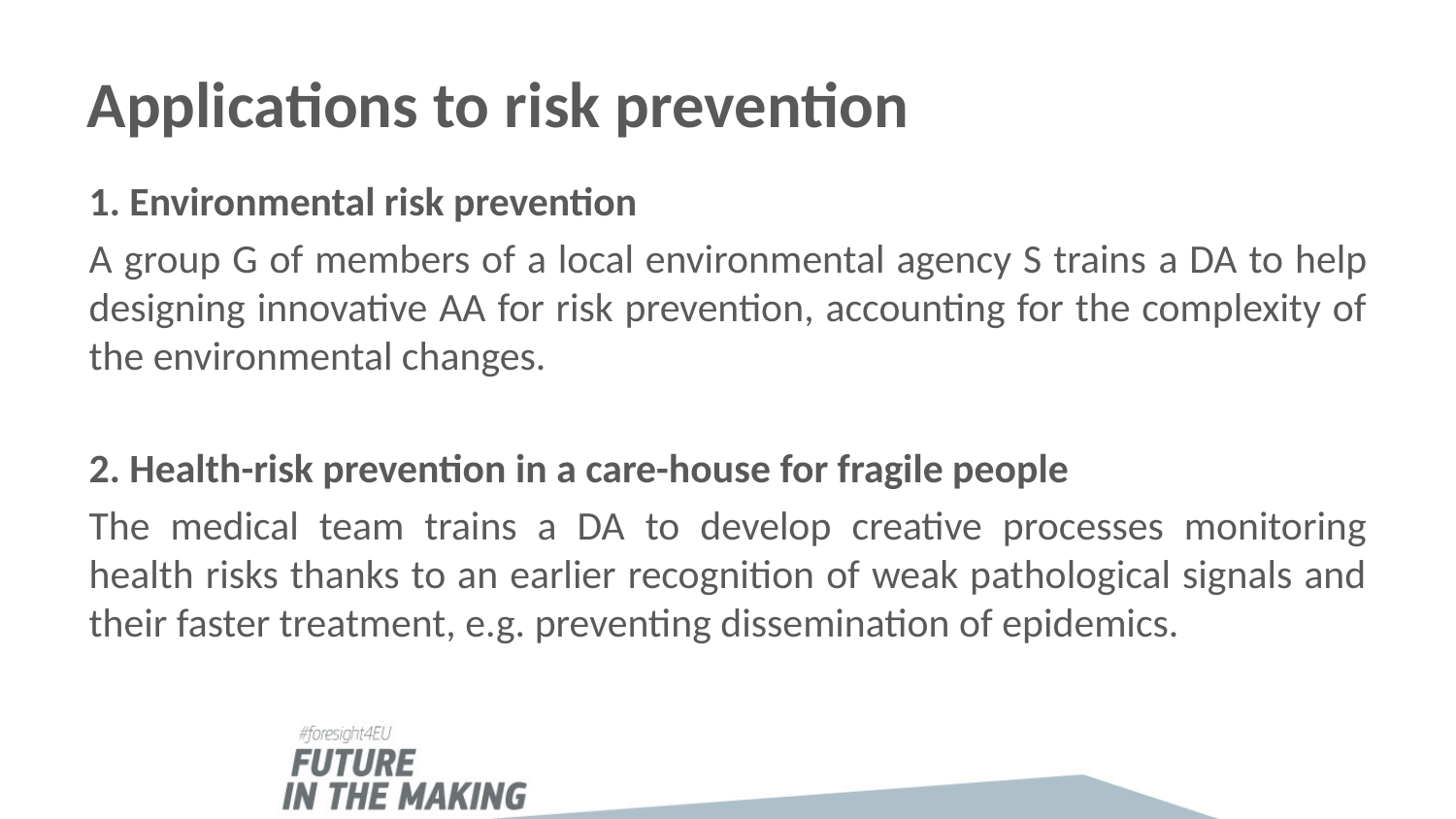

# Applications to risk prevention
1. Environmental risk prevention
A group G of members of a local environmental agency S trains a DA to help designing innovative AA for risk prevention, accounting for the complexity of the environmental changes.

2. Health-risk prevention in a care-house for fragile people
The medical team trains a DA to develop creative processes monitoring health risks thanks to an earlier recognition of weak pathological signals and their faster treatment, e.g. preventing dissemination of epidemics.